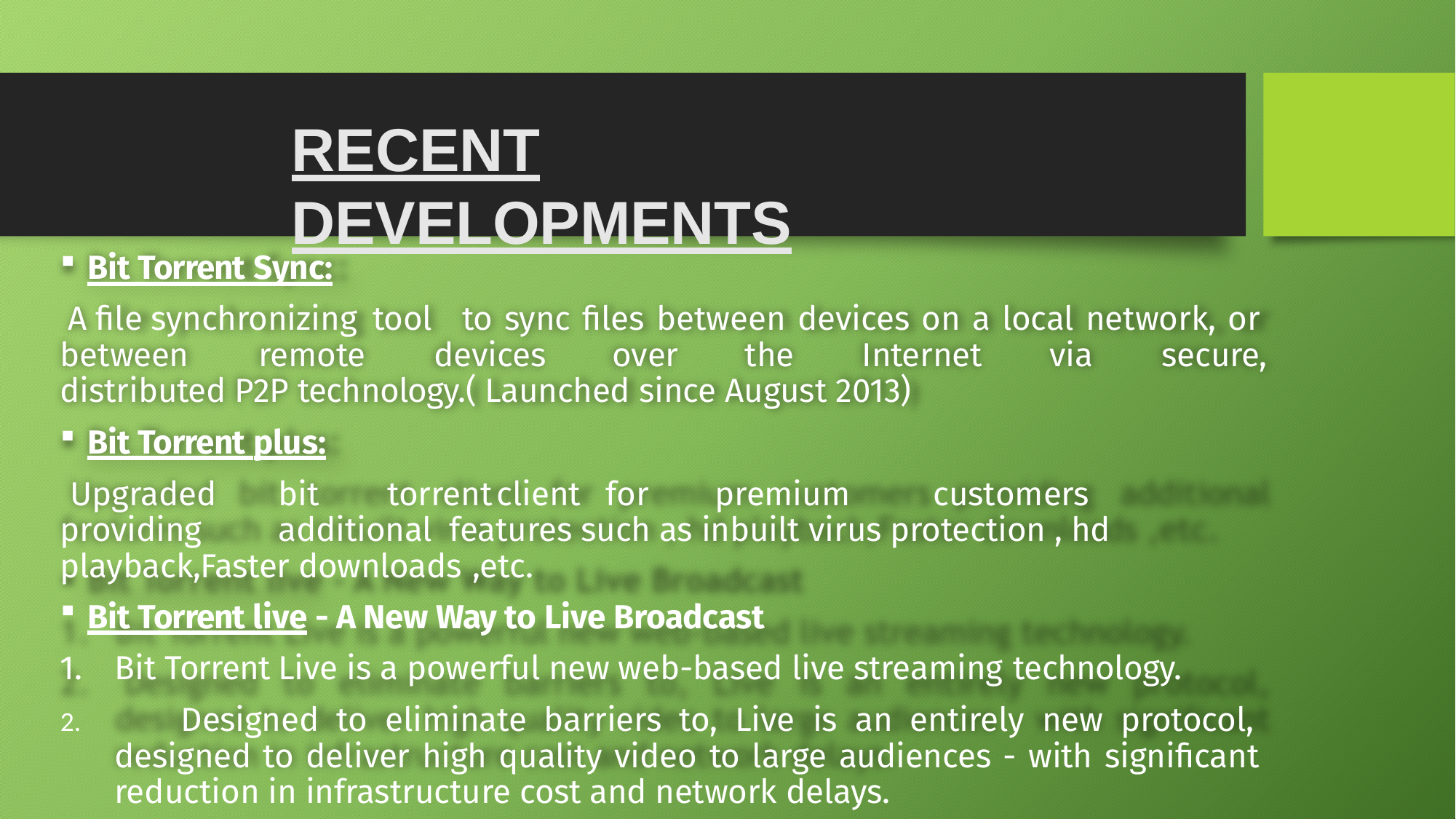

# RECENT DEVELOPMENTS

Bit Torrent Sync:
A file synchronizing tool

to sync files between devices on a local network, or

between	remote	devices	over	the	Internet
via	secure,

distributed P2P technology.( Launched since August 2013)
Bit Torrent plus:

Upgraded	bit	torrent	client	for	premium	customers	providing	additional  features such as inbuilt virus protection , hd playback,Faster downloads ,etc.
Bit Torrent live - A New Way to Live Broadcast
Bit Torrent Live is a powerful new web-based live streaming technology.
	Designed to eliminate barriers to, Live is an entirely new protocol,  designed to deliver high quality video to large audiences - with significant  reduction in infrastructure cost and network delays.